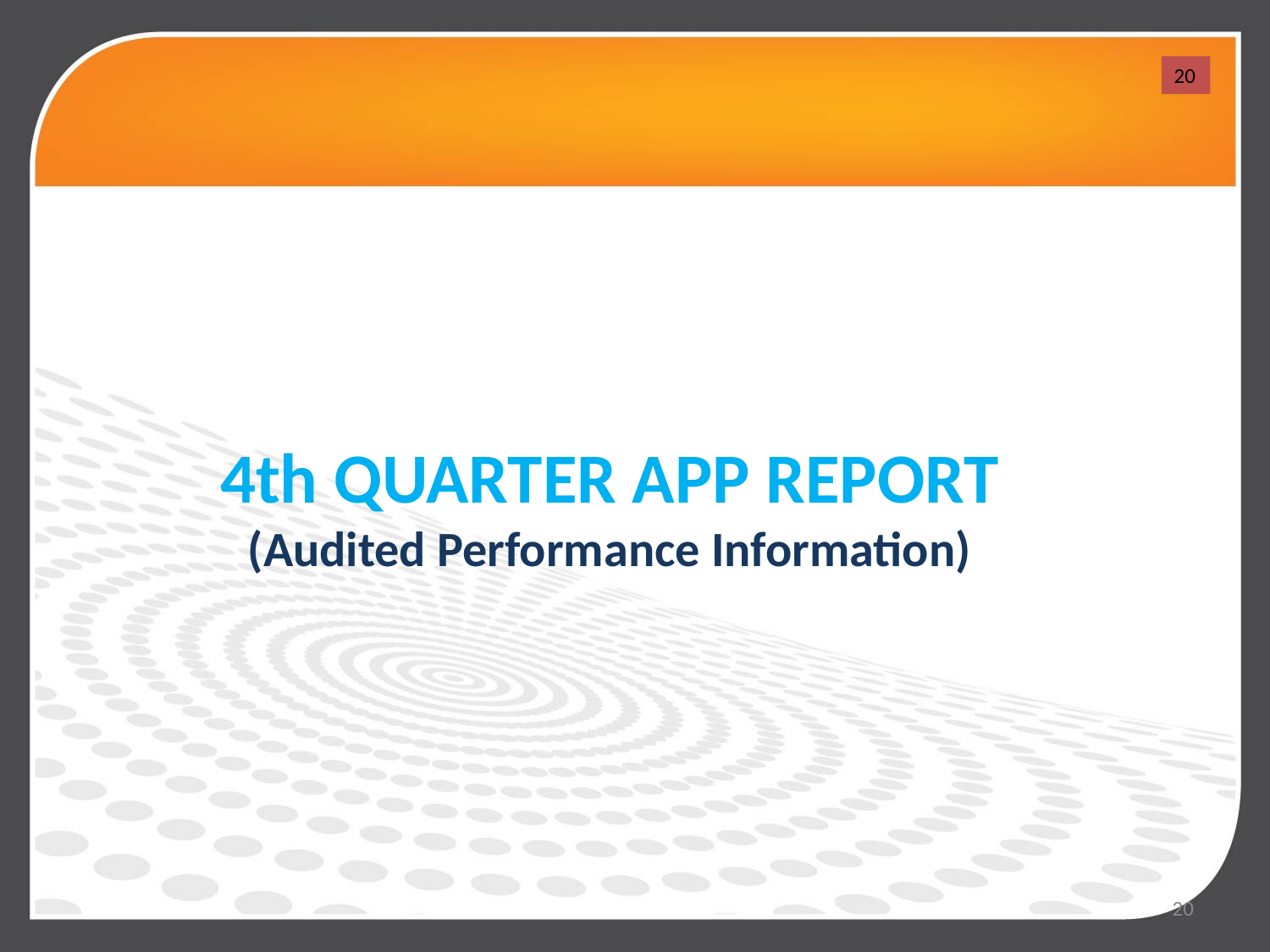

20
4th QUARTER APP REPORT
(Audited Performance Information)

20